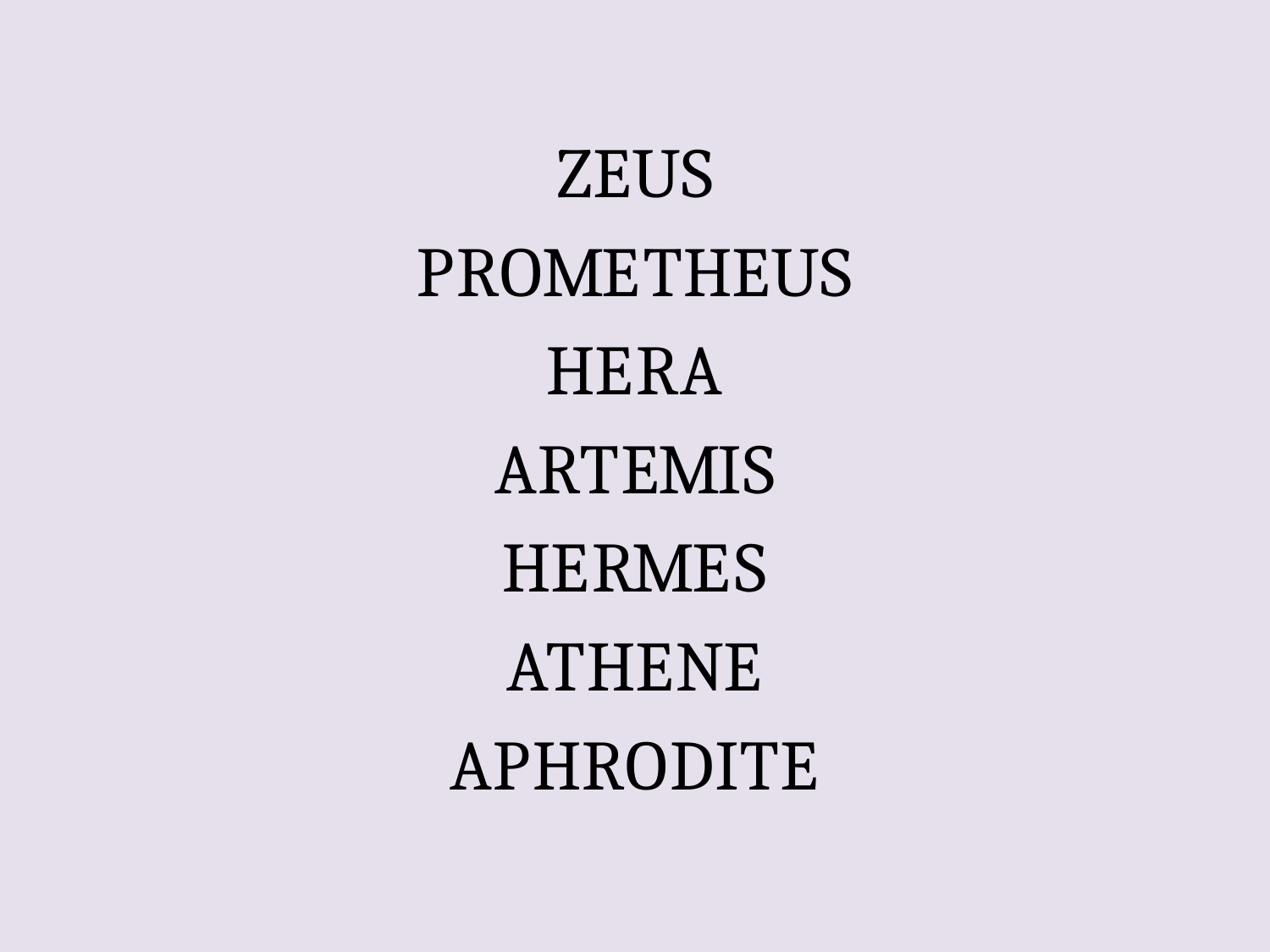

ZEUS
PROMETHEUS
HERA
ARTEMIS
HERMES
ATHENE
APHRODITE